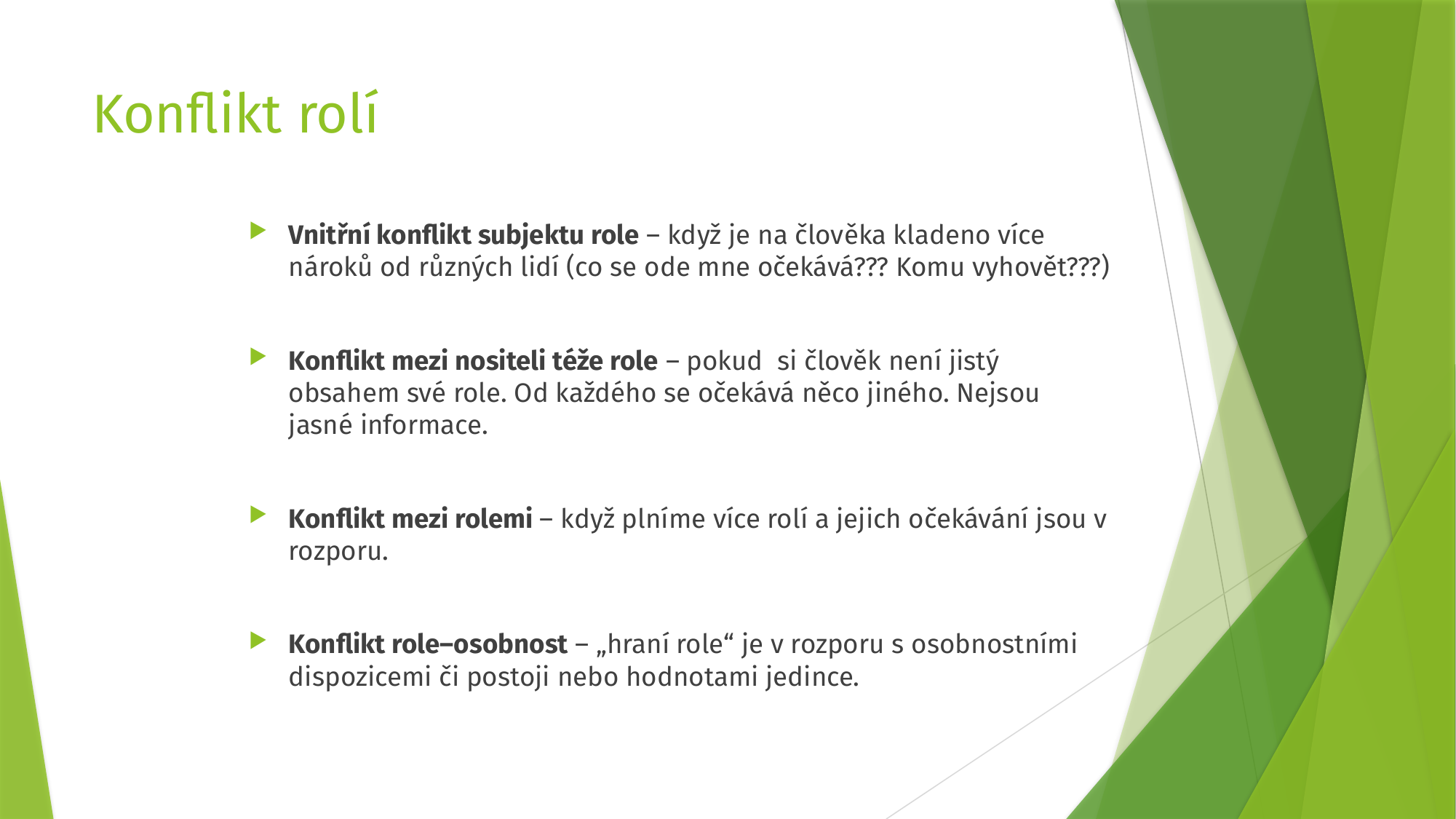

# Konflikt rolí
Vnitřní konflikt subjektu role – když je na člověka kladeno více nároků od různých lidí (co se ode mne očekává??? Komu vyhovět???)

Konflikt mezi nositeli téže role – pokud  si člověk není jistý obsahem své role. Od každého se očekává něco jiného. Nejsou jasné informace.

Konflikt mezi rolemi – když plníme více rolí a jejich očekávání jsou v rozporu.

Konflikt role–osobnost – „hraní role“ je v rozporu s osobnostními dispozicemi či postoji nebo hodnotami jedince.